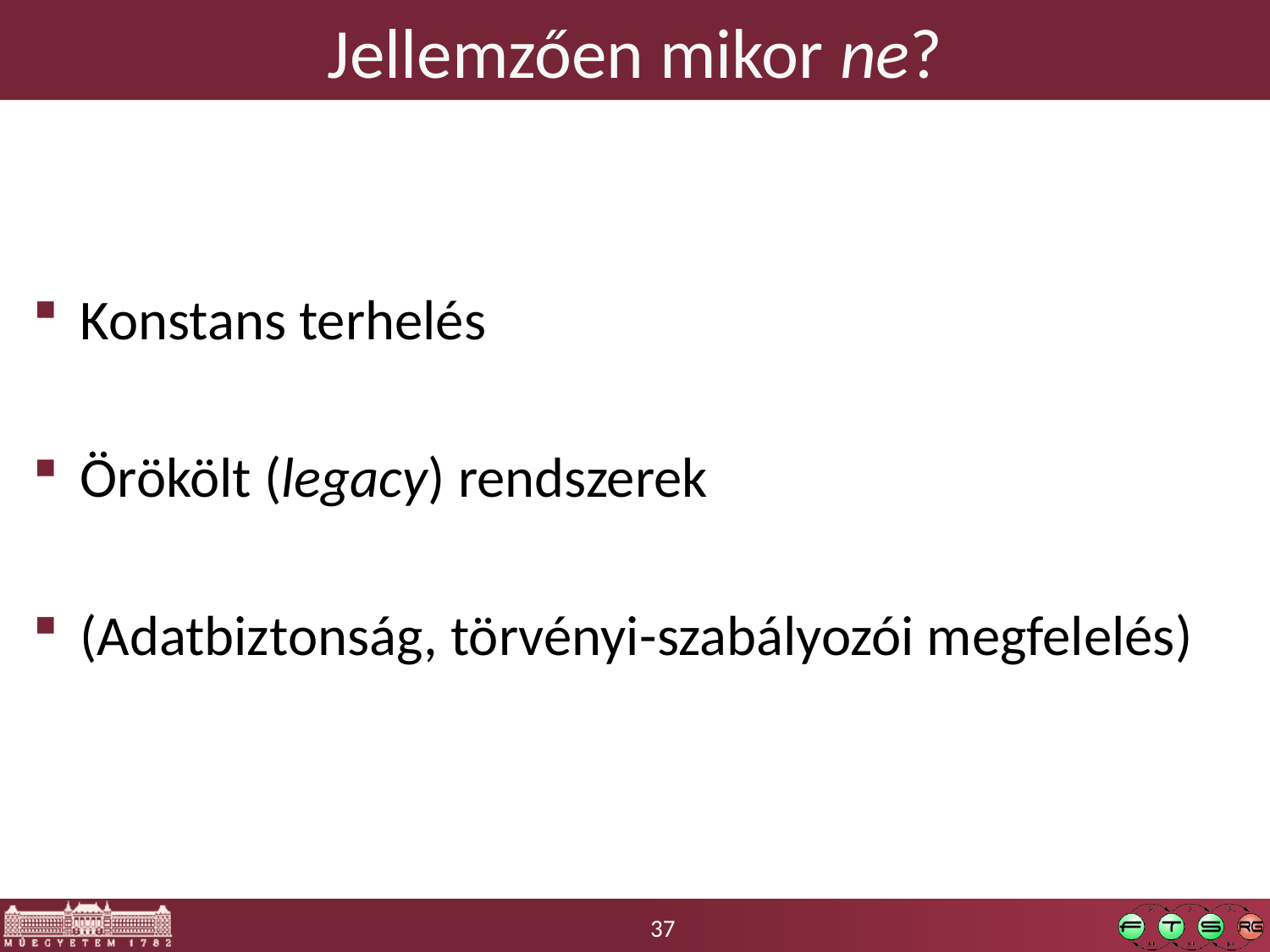

# Jellemzően mikor ne?

Konstans terhelés

Örökölt (legacy) rendszerek

(Adatbiztonság, törvényi-szabályozói megfelelés)